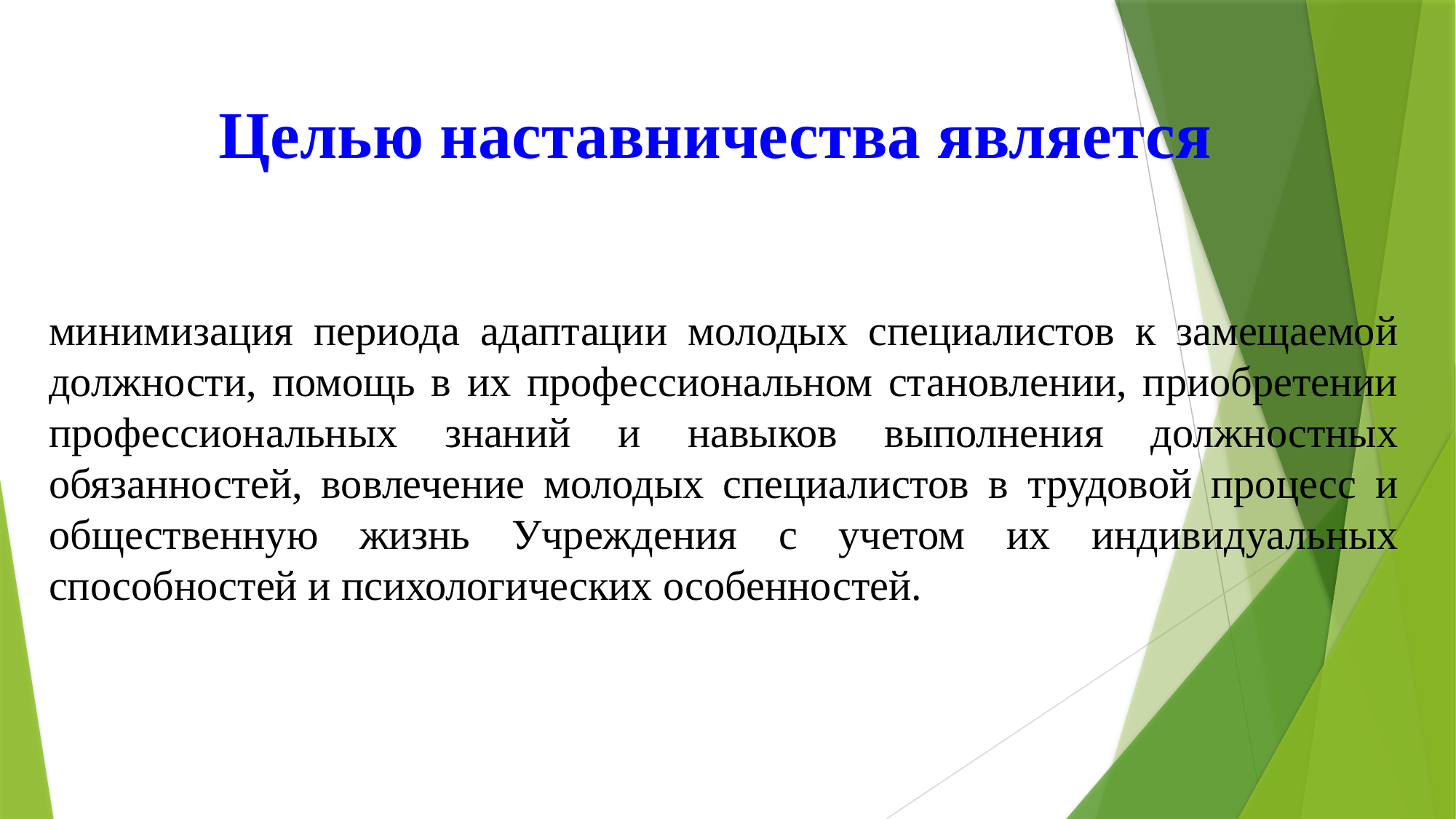

Целью наставничества является

минимизация периода адаптации молодых специалистов к замещаемой должности, помощь в их профессиональном становлении, приобретении профессиональных знаний и навыков выполнения должностных обязанностей, вовлечение молодых специалистов в трудовой процесс и общественную жизнь Учреждения с учетом их индивидуальных способностей и психологических особенностей.